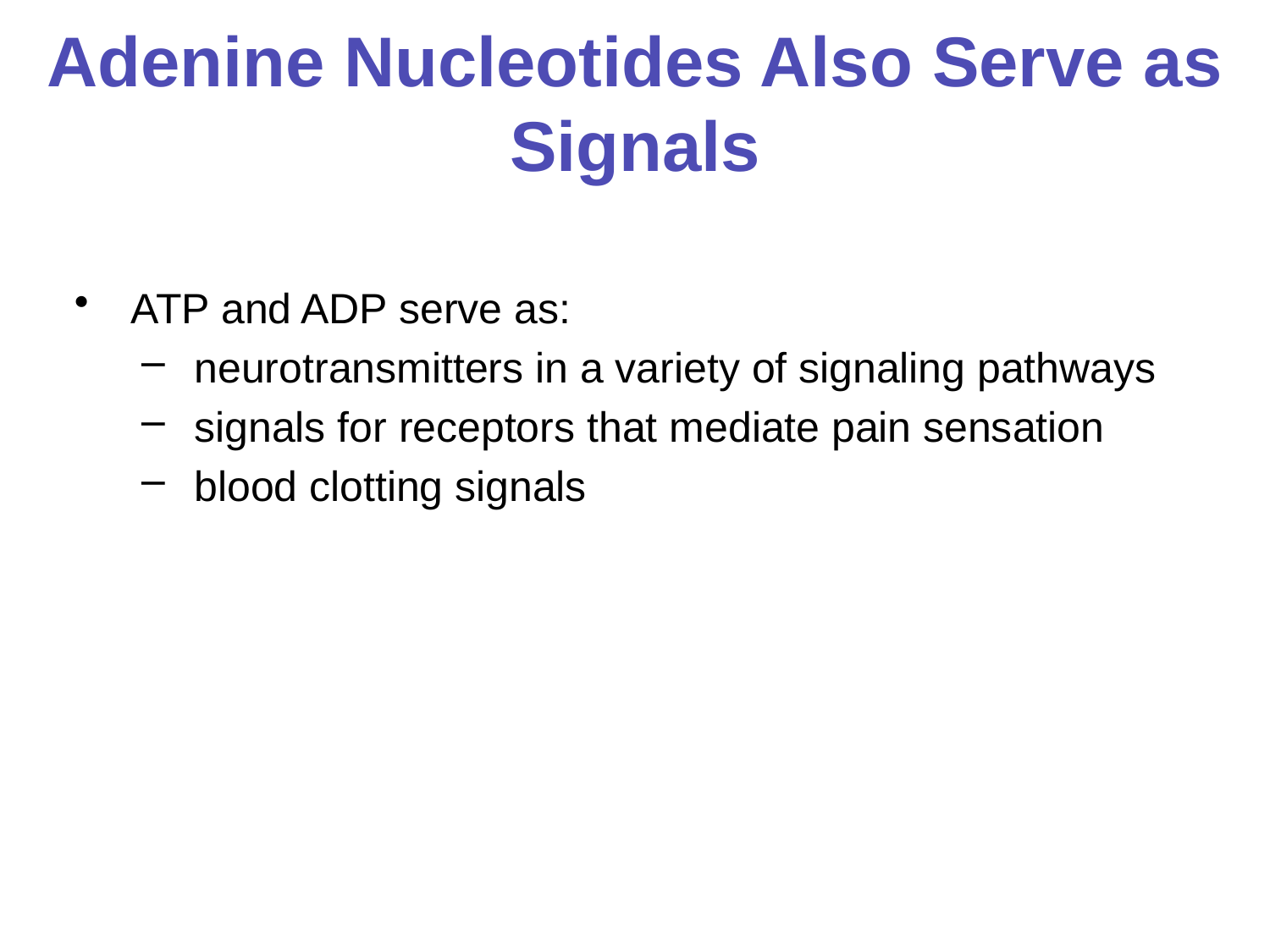

# Adenine Nucleotides Also Serve as Signals
ATP and ADP serve as:
neurotransmitters in a variety of signaling pathways
signals for receptors that mediate pain sensation
blood clotting signals